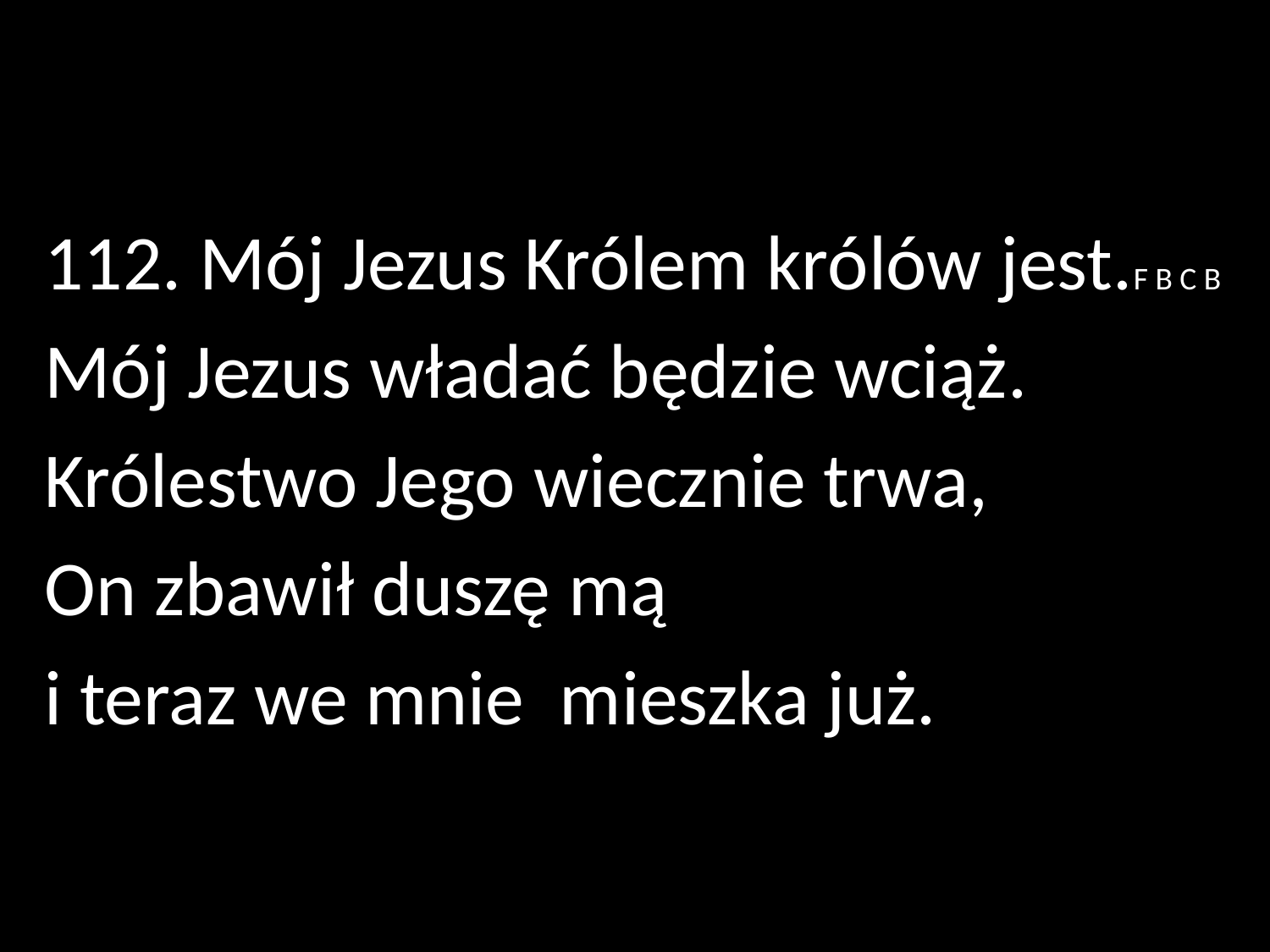

112. Mój Jezus Królem królów jest.F B C B
Mój Jezus władać będzie wciąż.
Królestwo Jego wiecznie trwa,
On zbawił duszę mą
i teraz we mnie  mieszka już.